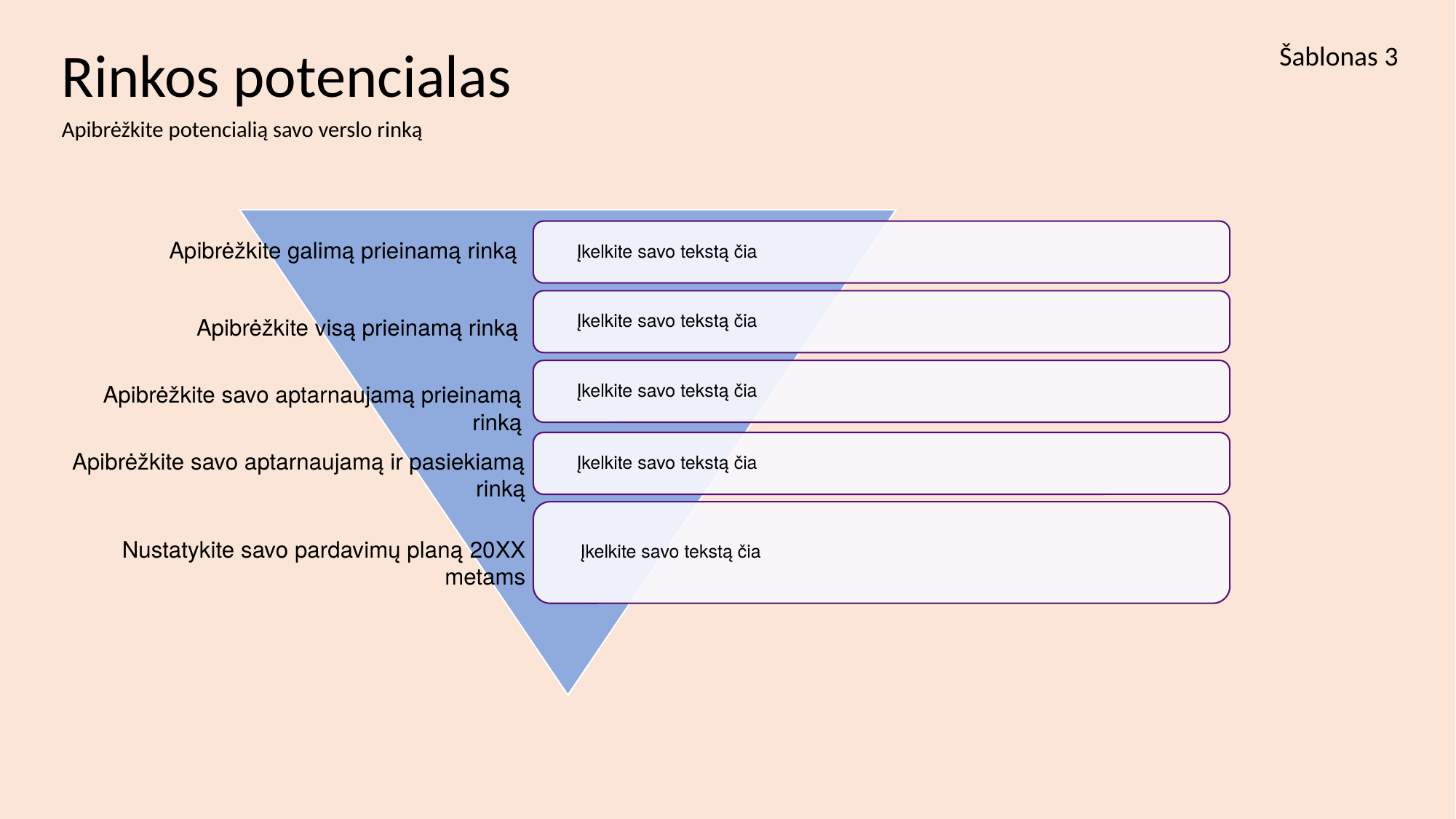

Šablonas 3
# Rinkos potencialas
Apibrėžkite potencialią savo verslo rinką
Įkelkite savo tekstą čia
Įkelkite savo tekstą čia
Įkelkite savo tekstą čia
Įkelkite savo tekstą čia
Įkelkite savo tekstą čia
Apibrėžkite galimą prieinamą rinką
Apibrėžkite visą prieinamą rinką
Apibrėžkite savo aptarnaujamą prieinamą rinką
Apibrėžkite savo aptarnaujamą ir pasiekiamą rinką
Nustatykite savo pardavimų planą 20XX metams